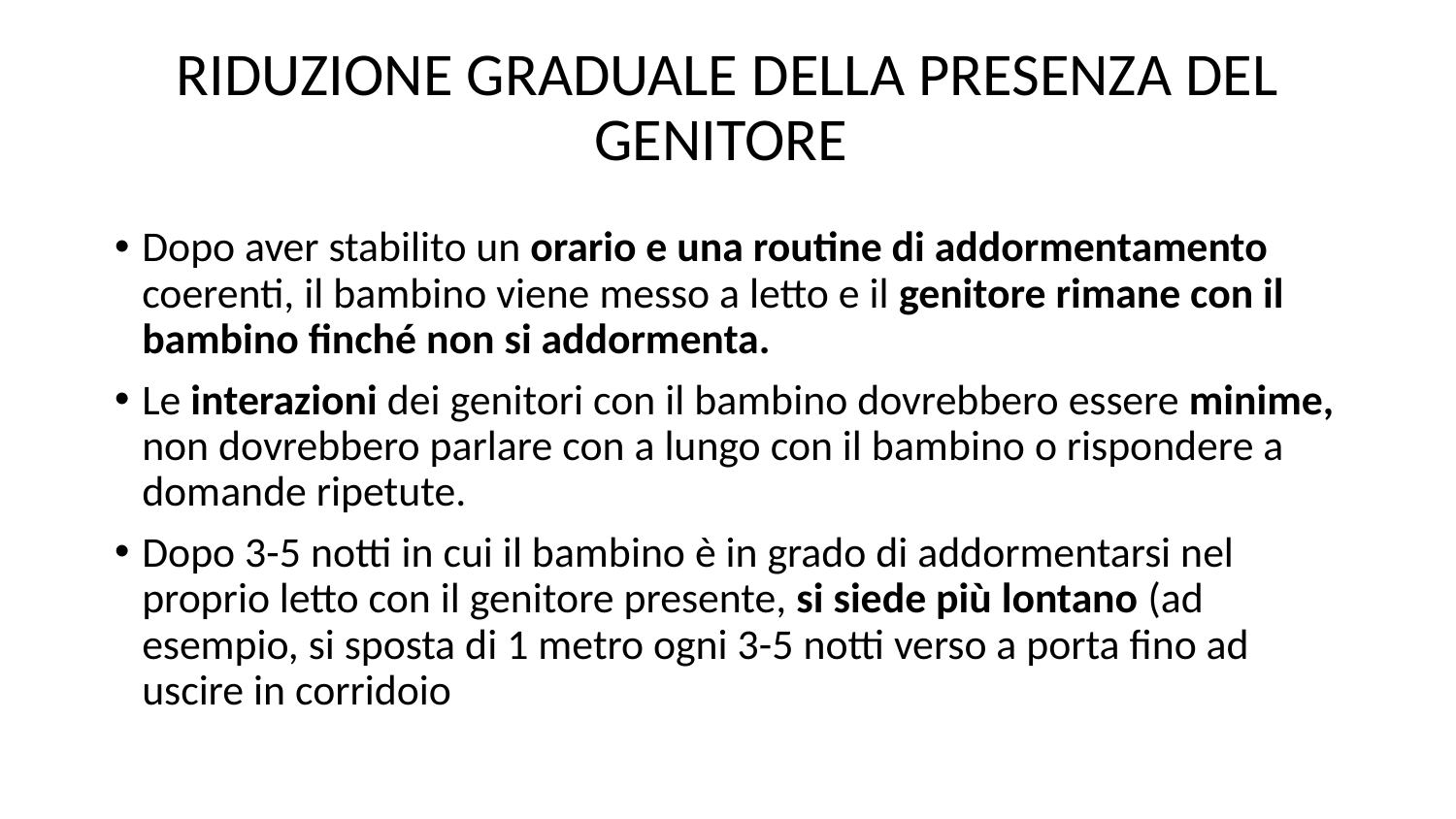

# RIDUZIONE GRADUALE DELLA PRESENZA DEL GENITORE
Dopo aver stabilito un orario e una routine di addormentamento coerenti, il bambino viene messo a letto e il genitore rimane con il bambino finché non si addormenta.
Le interazioni dei genitori con il bambino dovrebbero essere minime, non dovrebbero parlare con a lungo con il bambino o rispondere a domande ripetute.
Dopo 3-5 notti in cui il bambino è in grado di addormentarsi nel proprio letto con il genitore presente, si siede più lontano (ad esempio, si sposta di 1 metro ogni 3-5 notti verso a porta fino ad uscire in corridoio